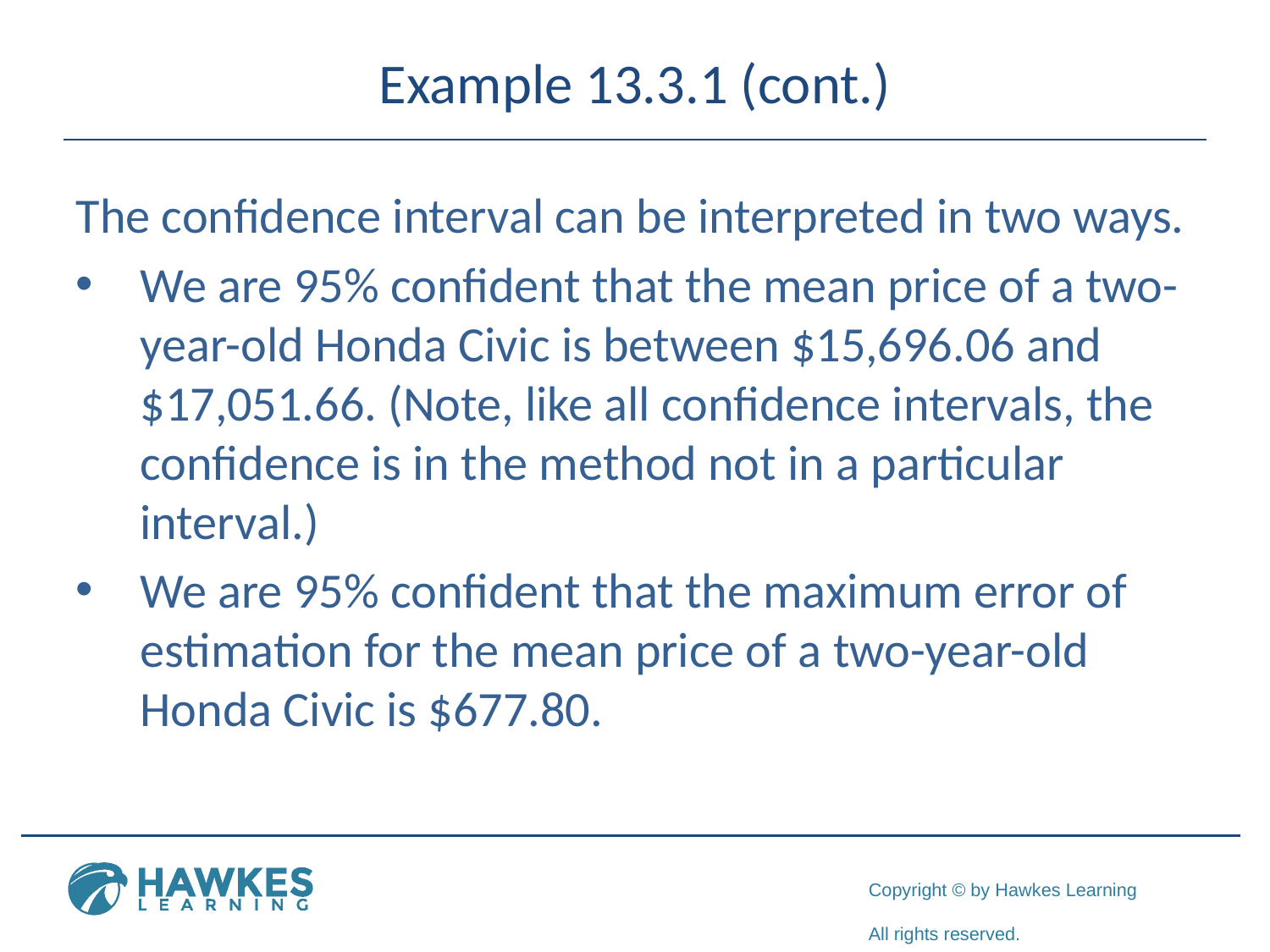

# Example 13.3.1 (cont.)
The confidence interval can be interpreted in two ways.
We are 95% confident that the mean price of a two-year-old Honda Civic is between $15,696.06 and $17,051.66. (Note, like all confidence intervals, the confidence is in the method not in a particular interval.)
We are 95% confident that the maximum error of estimation for the mean price of a two-year-old Honda Civic is $677.80.